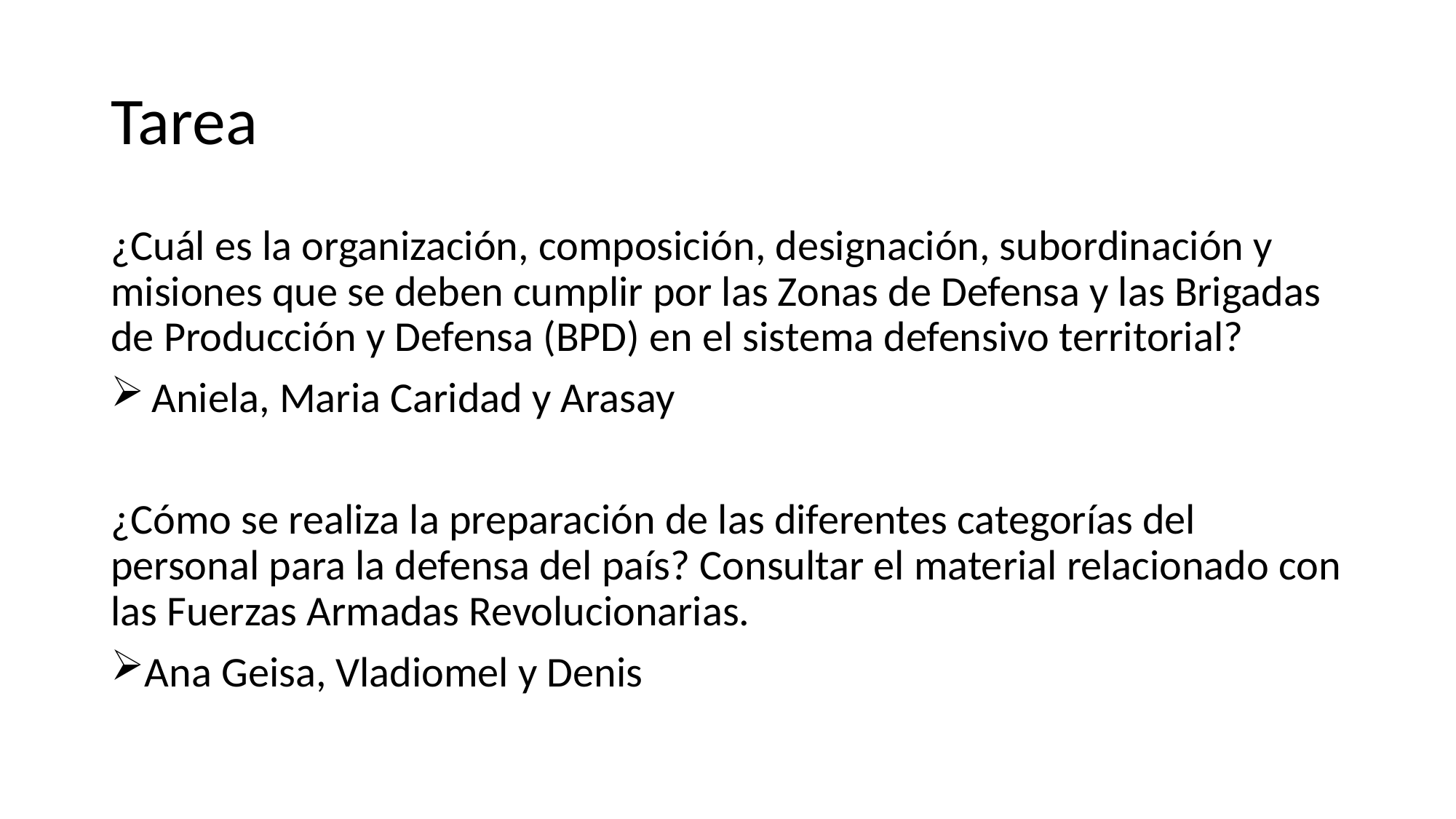

# Tarea
¿Cuál es la organización, composición, designación, subordinación y misiones que se deben cumplir por las Zonas de Defensa y las Brigadas de Producción y Defensa (BPD) en el sistema defensivo territorial?
Aniela, Maria Caridad y Arasay

¿Cómo se realiza la preparación de las diferentes categorías del personal para la defensa del país? Consultar el material relacionado con las Fuerzas Armadas Revolucionarias.
Ana Geisa, Vladiomel y Denis